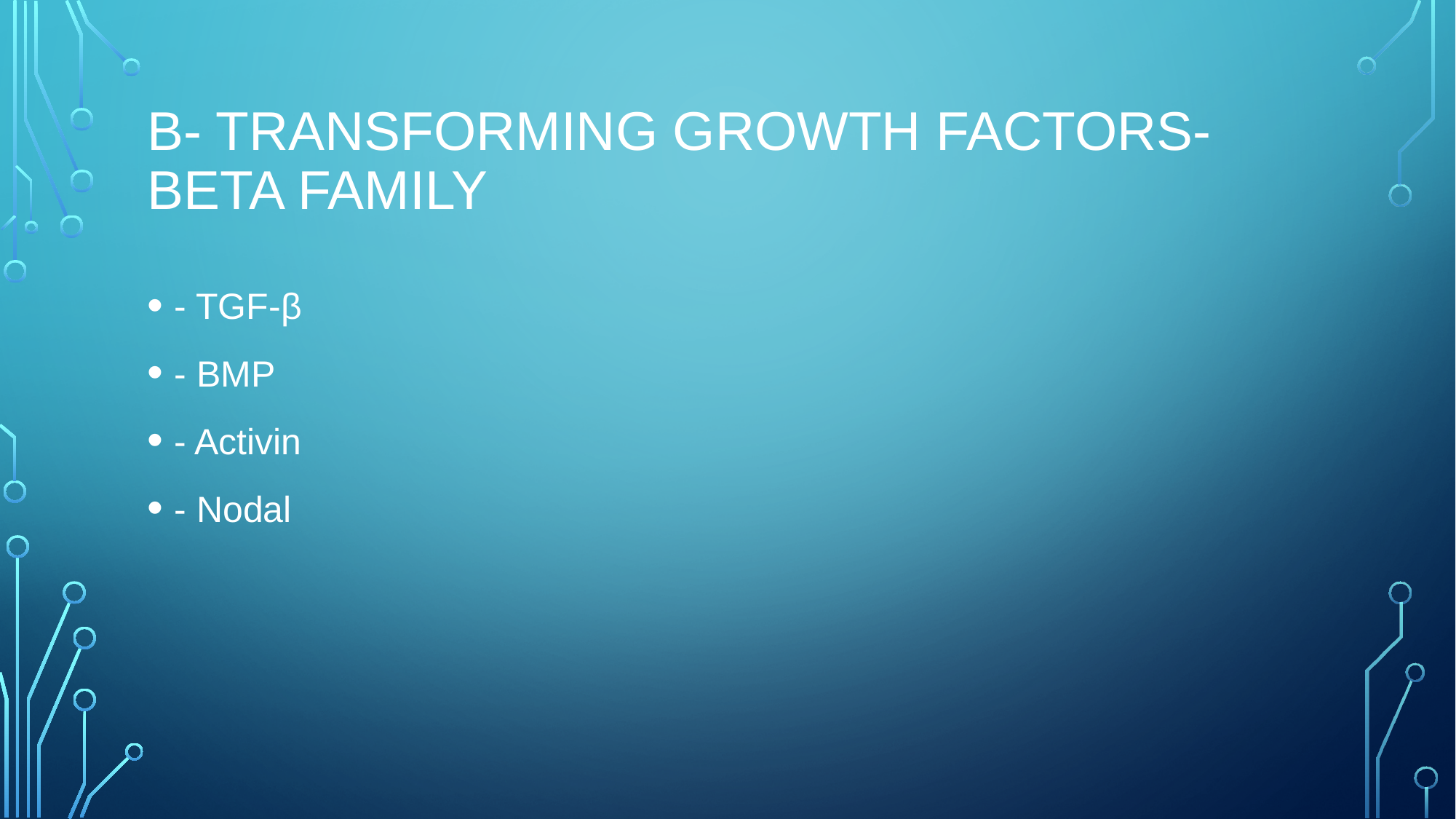

# B- Transformıng Growth Factors-βeta FAMILY
- TGF-β
- BMP
- Activin
- Nodal